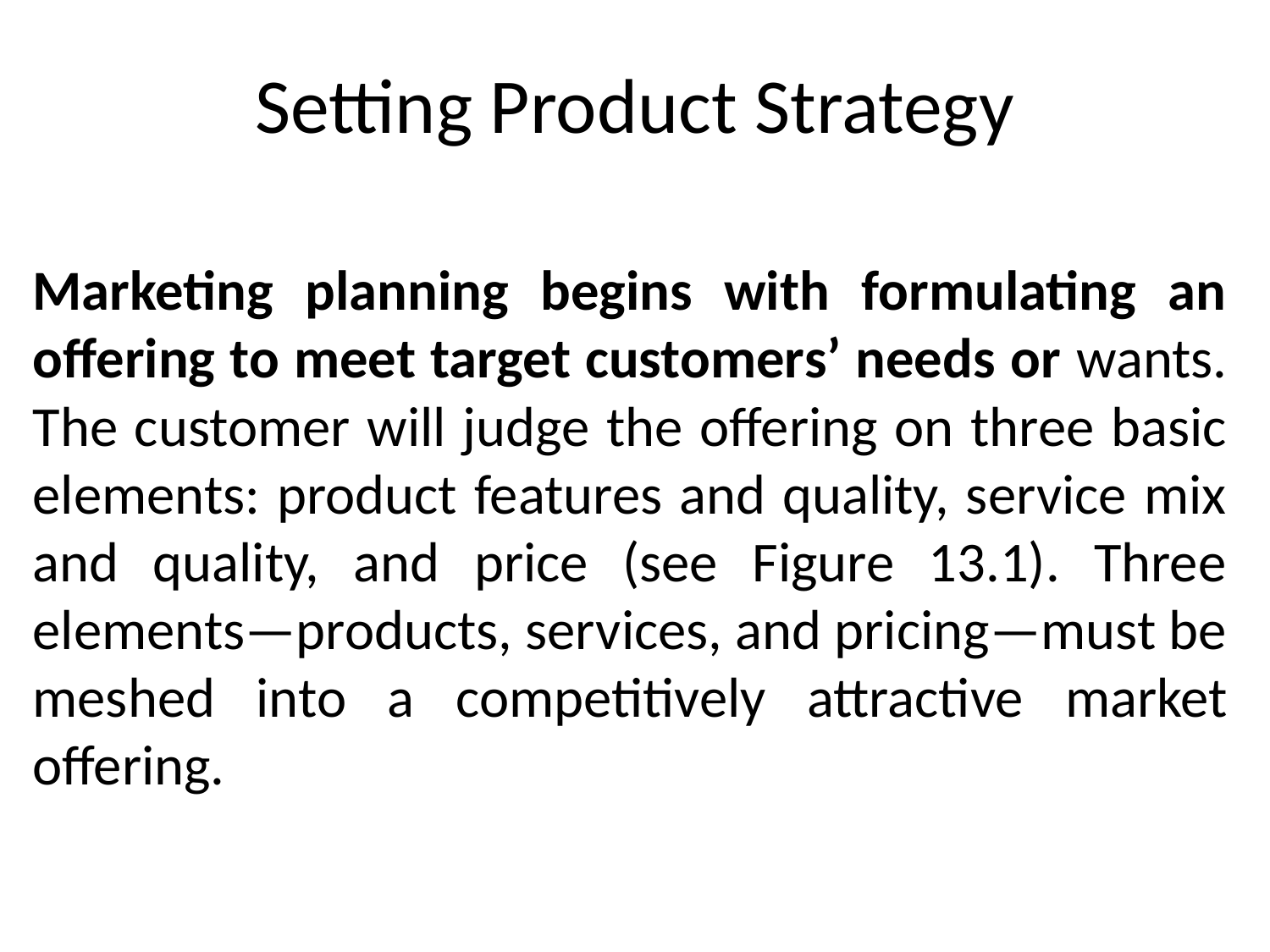

# Setting Product Strategy

Marketing planning begins with formulating an offering to meet target customers’ needs or wants. The customer will judge the offering on three basic elements: product features and quality, service mix and quality, and price (see Figure 13.1). Three elements—products, services, and pricing—must be meshed into a competitively attractive market offering.